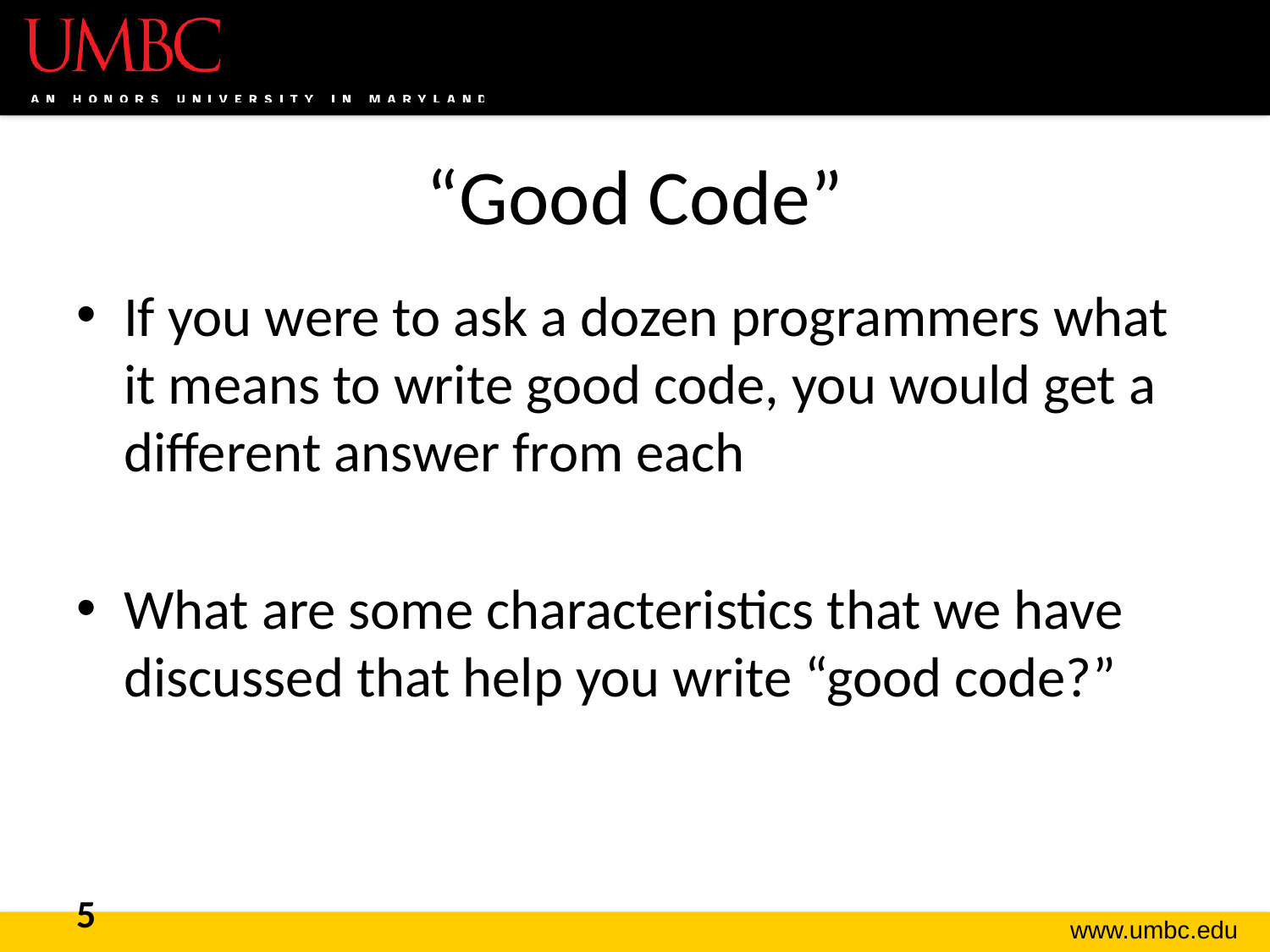

# “Good Code”
If you were to ask a dozen programmers what it means to write good code, you would get a different answer from each

What are some characteristics that we have discussed that help you write “good code?”

5